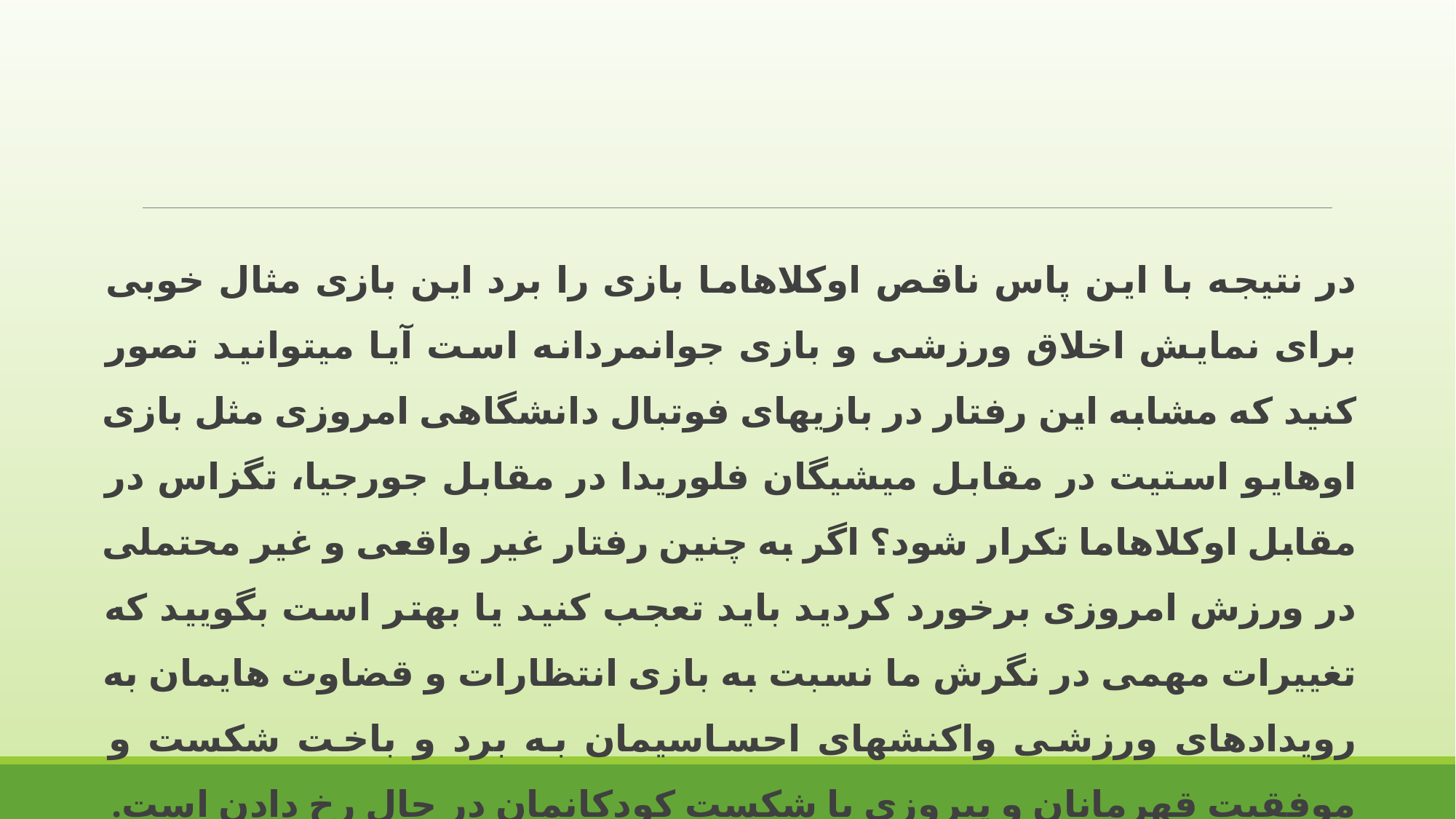

در نتیجه با این پاس ناقص اوکلاهاما بازی را برد این بازی مثال خوبی برای نمایش اخلاق ورزشی و بازی جوانمردانه است آیا میتوانید تصور کنید که مشابه این رفتار در بازیهای فوتبال دانشگاهی امروزی مثل بازی اوهایو استیت در مقابل میشیگان فلوریدا در مقابل جورجیا، تگزاس در مقابل اوکلاهاما تکرار شود؟ اگر به چنین رفتار غیر واقعی و غیر محتملی در ورزش امروزی برخورد کردید باید تعجب کنید یا بهتر است بگویید که تغییرات مهمی در نگرش ما نسبت به بازی انتظارات و قضاوت هایمان به رویدادهای ورزشی واکنشهای احساسیمان به برد و باخت شکست و موفقیت قهرمانان و پیروزی یا شکست کودکانمان در حال رخ دادن است.